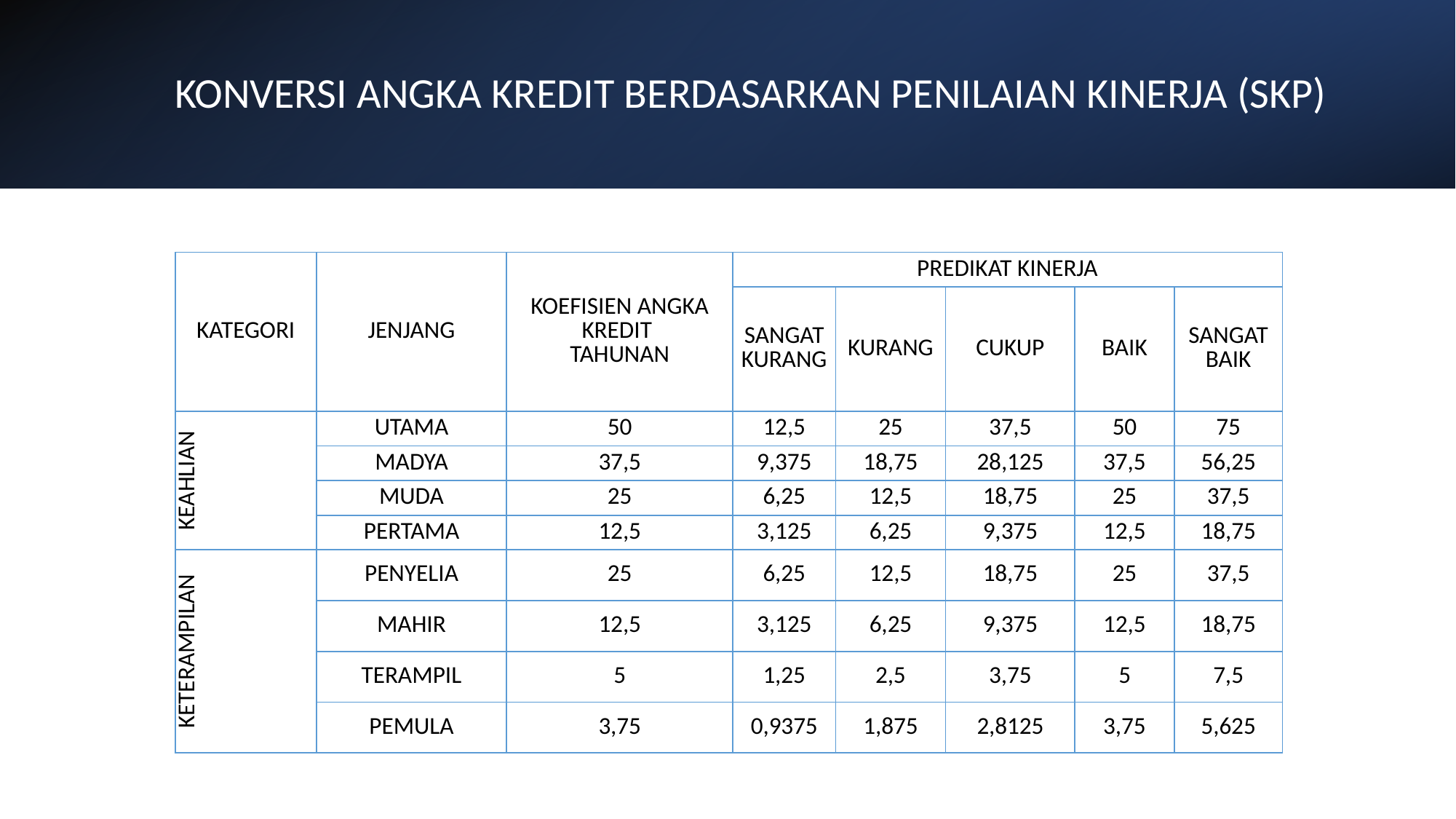

# KONVERSI ANGKA KREDIT BERDASARKAN PENILAIAN KINERJA (SKP)
| KATEGORI | JENJANG | KOEFISIEN ANGKA KREDIT TAHUNAN | PREDIKAT KINERJA |  |  |  |  |
| --- | --- | --- | --- | --- | --- | --- | --- |
|  |  |  | SANGAT KURANG | KURANG | CUKUP | BAIK | SANGAT BAIK |
| KEAHLIAN | UTAMA | 50 | 12,5 | 25 | 37,5 | 50 | 75 |
|  | MADYA | 37,5 | 9,375 | 18,75 | 28,125 | 37,5 | 56,25 |
|  | MUDA | 25 | 6,25 | 12,5 | 18,75 | 25 | 37,5 |
|  | PERTAMA | 12,5 | 3,125 | 6,25 | 9,375 | 12,5 | 18,75 |
| KETERAMPILAN | PENYELIA | 25 | 6,25 | 12,5 | 18,75 | 25 | 37,5 |
|  | MAHIR | 12,5 | 3,125 | 6,25 | 9,375 | 12,5 | 18,75 |
|  | TERAMPIL | 5 | 1,25 | 2,5 | 3,75 | 5 | 7,5 |
|  | PEMULA | 3,75 | 0,9375 | 1,875 | 2,8125 | 3,75 | 5,625 |